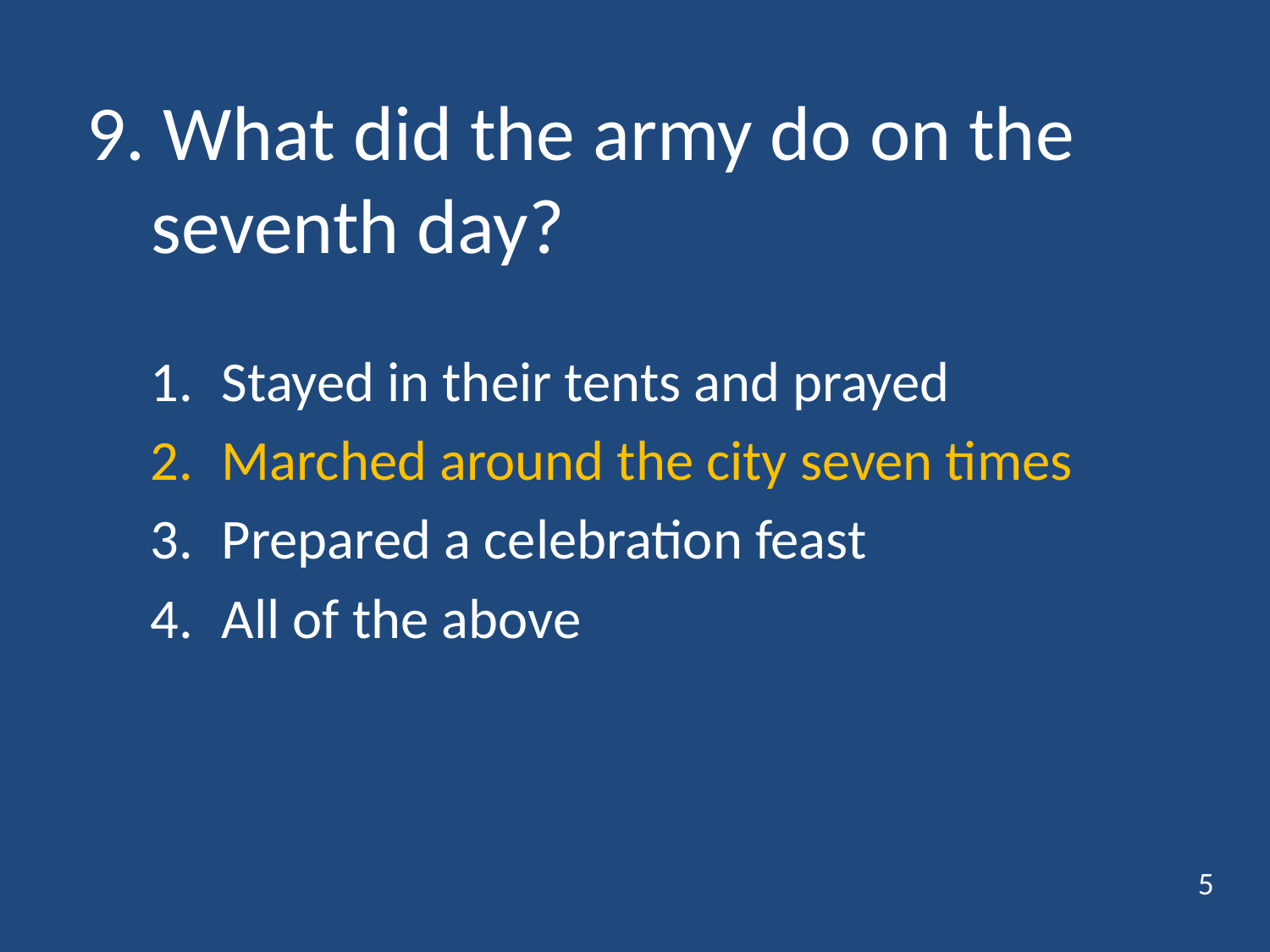

# 9. What did the army do on the seventh day?
Stayed in their tents and prayed
Marched around the city seven times
Prepared a celebration feast
All of the above
5